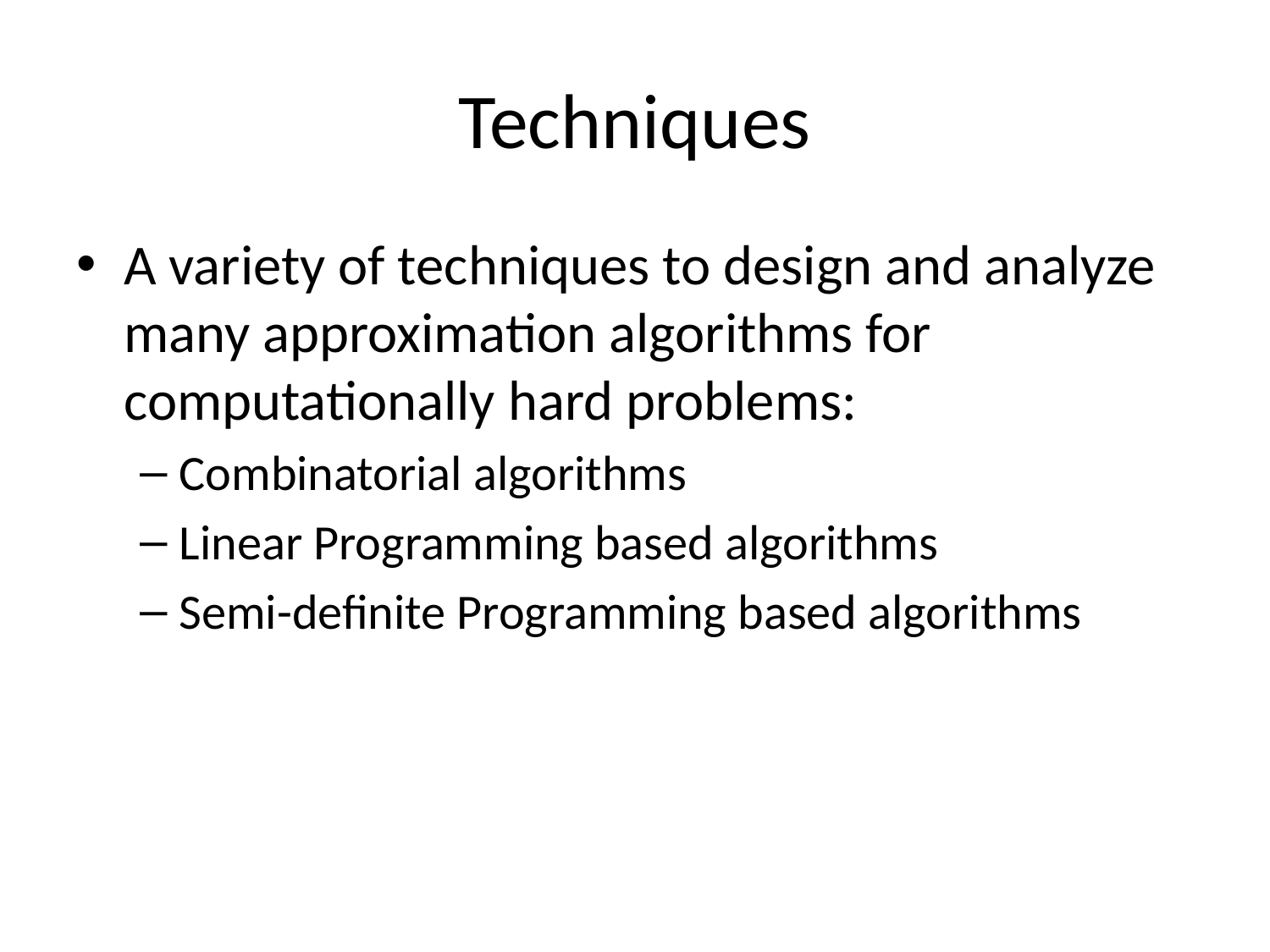

# Techniques
A variety of techniques to design and analyze many approximation algorithms for computationally hard problems:
Combinatorial algorithms
Linear Programming based algorithms
Semi-definite Programming based algorithms